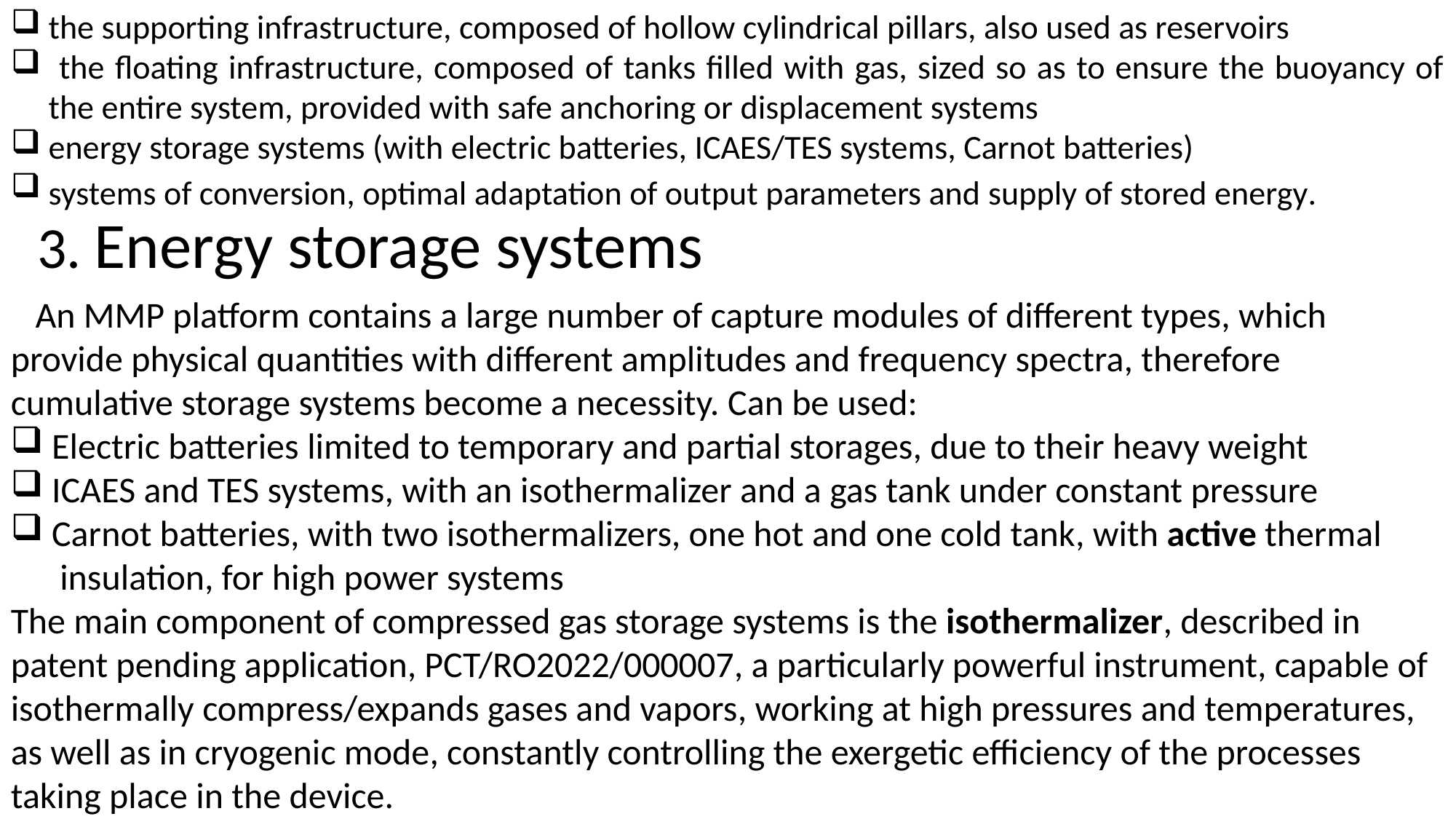

the supporting infrastructure, composed of hollow cylindrical pillars, also used as reservoirs
 the floating infrastructure, composed of tanks filled with gas, sized so as to ensure the buoyancy of the entire system, provided with safe anchoring or displacement systems
energy storage systems (with electric batteries, ICAES/TES systems, Carnot batteries)
systems of conversion, optimal adaptation of output parameters and supply of stored energy.
# 3. Energy storage systems
   An MMP platform contains a large number of capture modules of different types, which provide physical quantities with different amplitudes and frequency spectra, therefore cumulative storage systems become a necessity. Can be used:
 Electric batteries limited to temporary and partial storages, due to their heavy weight
 ICAES and TES systems, with an isothermalizer and a gas tank under constant pressure
 Carnot batteries, with two isothermalizers, one hot and one cold tank, with active thermal
      insulation, for high power systems
The main component of compressed gas storage systems is the isothermalizer, described in patent pending application, PCT/RO2022/000007, a particularly powerful instrument, capable of isothermally compress/expands gases and vapors, working at high pressures and temperatures, as well as in cryogenic mode, constantly controlling the exergetic efficiency of the processes taking place in the device.